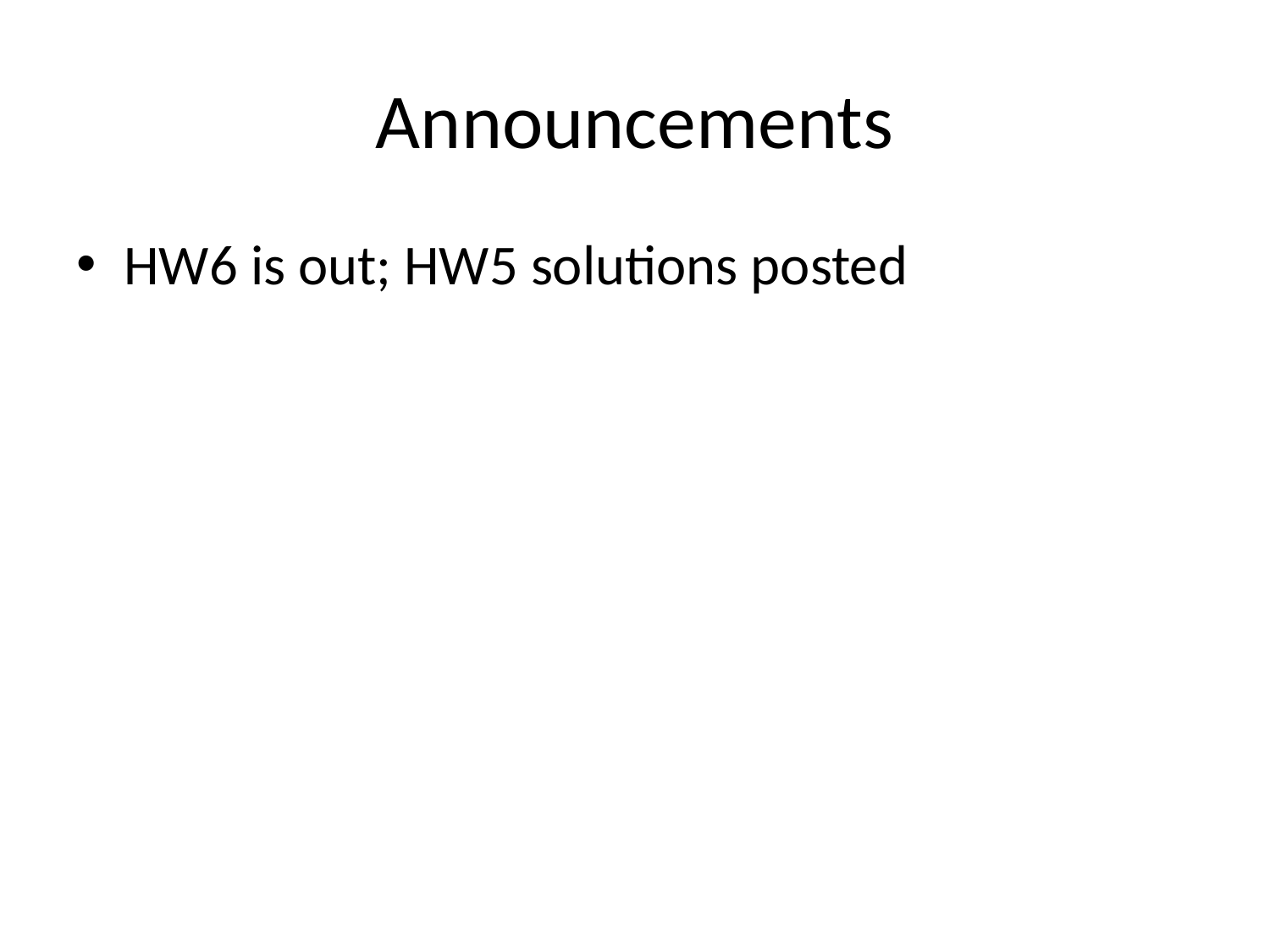

# Announcements
HW6 is out; HW5 solutions posted